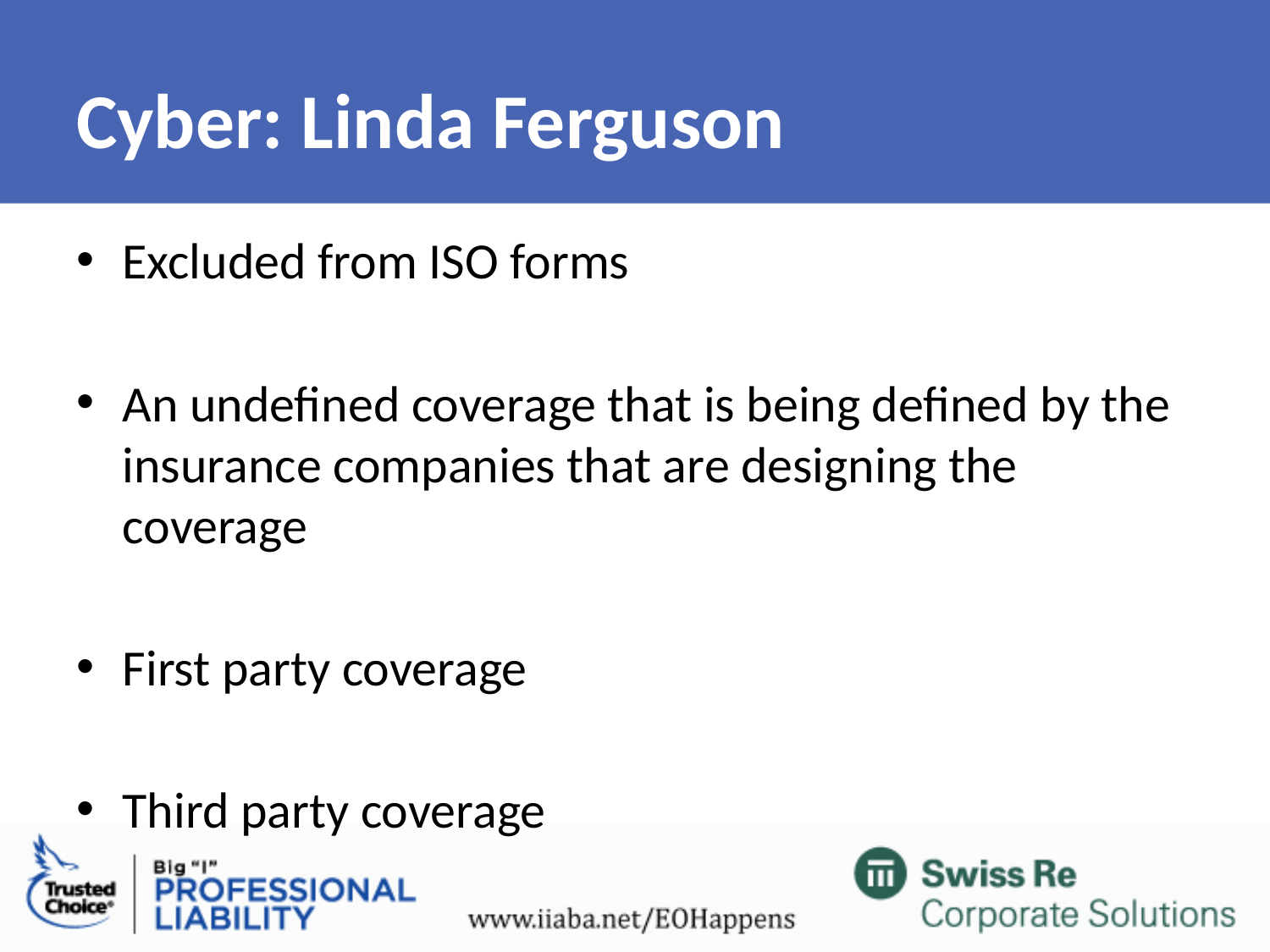

# Cyber: Linda Ferguson
Excluded from ISO forms

An undefined coverage that is being defined by the insurance companies that are designing the coverage

First party coverage

Third party coverage